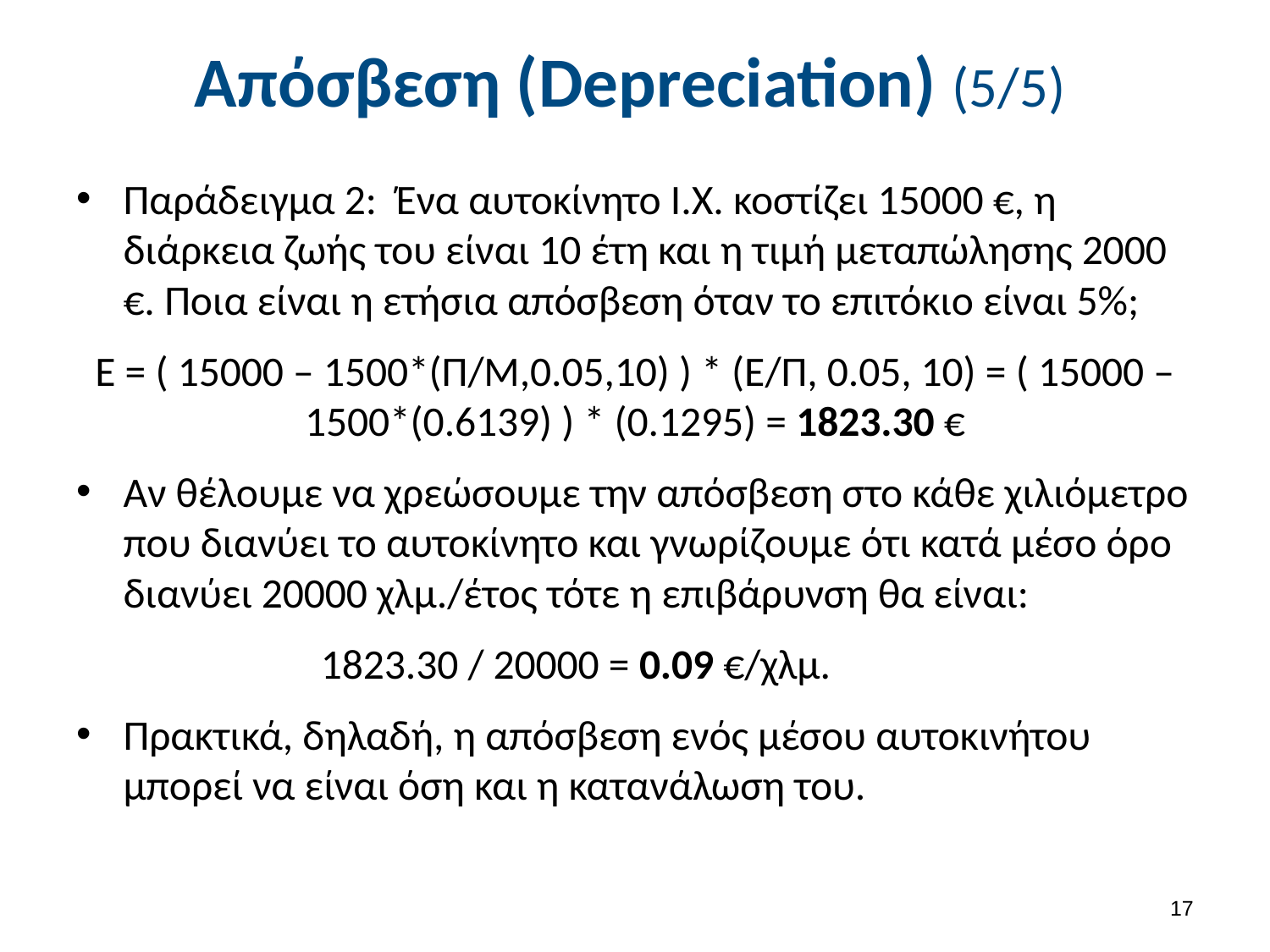

# Απόσβεση (Depreciation) (5/5)
Παράδειγμα 2:  Ένα αυτοκίνητο Ι.Χ. κοστίζει 15000 €, η διάρκεια ζωής του είναι 10 έτη και η τιμή μεταπώλησης 2000 €. Ποια είναι η ετήσια απόσβεση όταν το επιτόκιο είναι 5%;
Ε = ( 15000 – 1500*(Π/Μ,0.05,10) ) * (Ε/Π, 0.05, 10) = ( 15000 – 1500*(0.6139) ) * (0.1295) = 1823.30 €
Αν θέλουμε να χρεώσουμε την απόσβεση στο κάθε χιλιόμετρο που διανύει το αυτοκίνητο και γνωρίζουμε ότι κατά μέσο όρο διανύει 20000 χλμ./έτος τότε η επιβάρυνση θα είναι:
1823.30 / 20000 = 0.09 €/χλμ.
Πρακτικά, δηλαδή, η απόσβεση ενός μέσου αυτοκινήτου μπορεί να είναι όση και η κατανάλωση του.

17